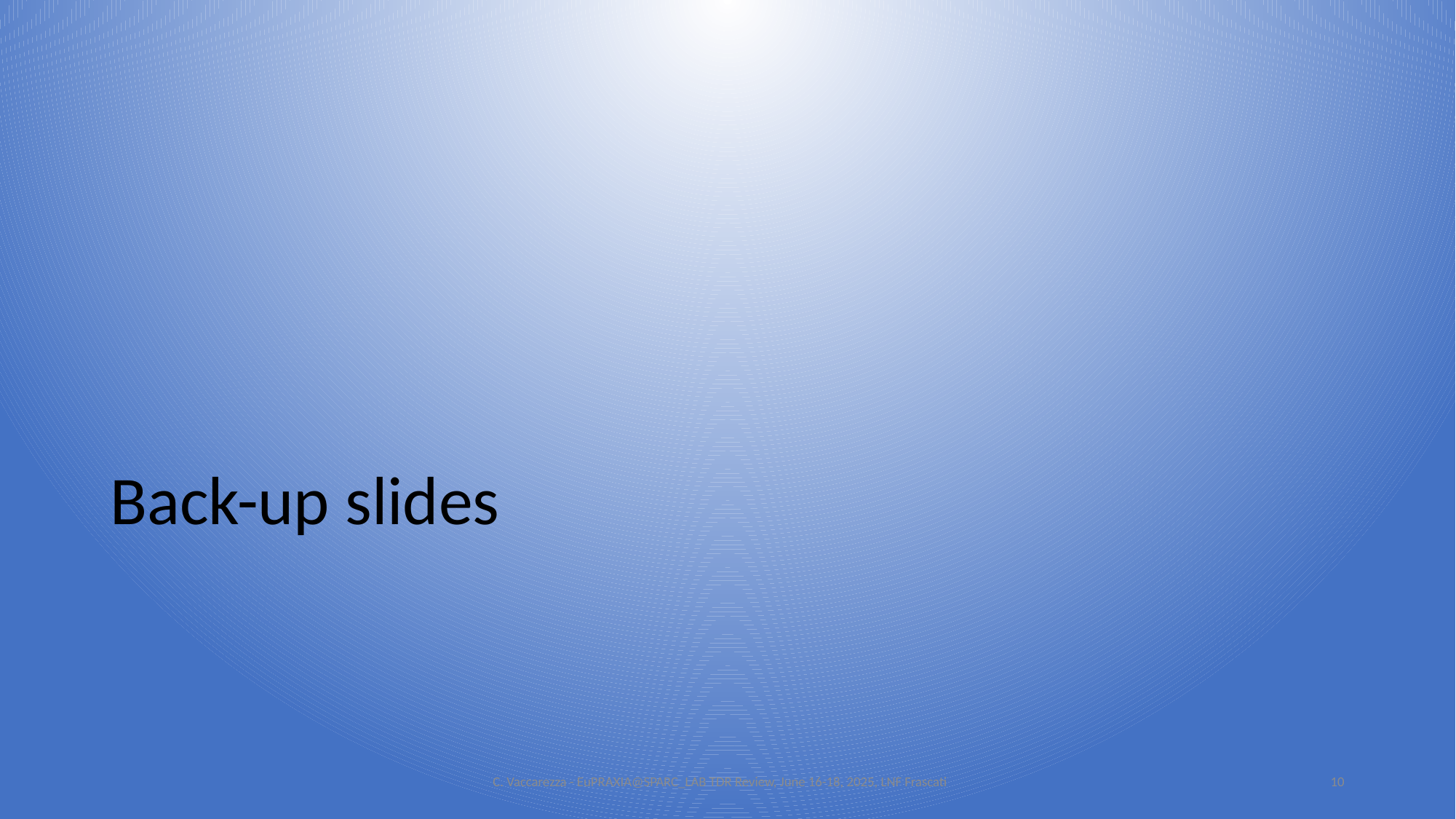

# Back-up slides

C. Vaccarezza - EuPRAXIA@SPARC_LAB TDR Review, June 16-18, 2025, LNF Frascati
10